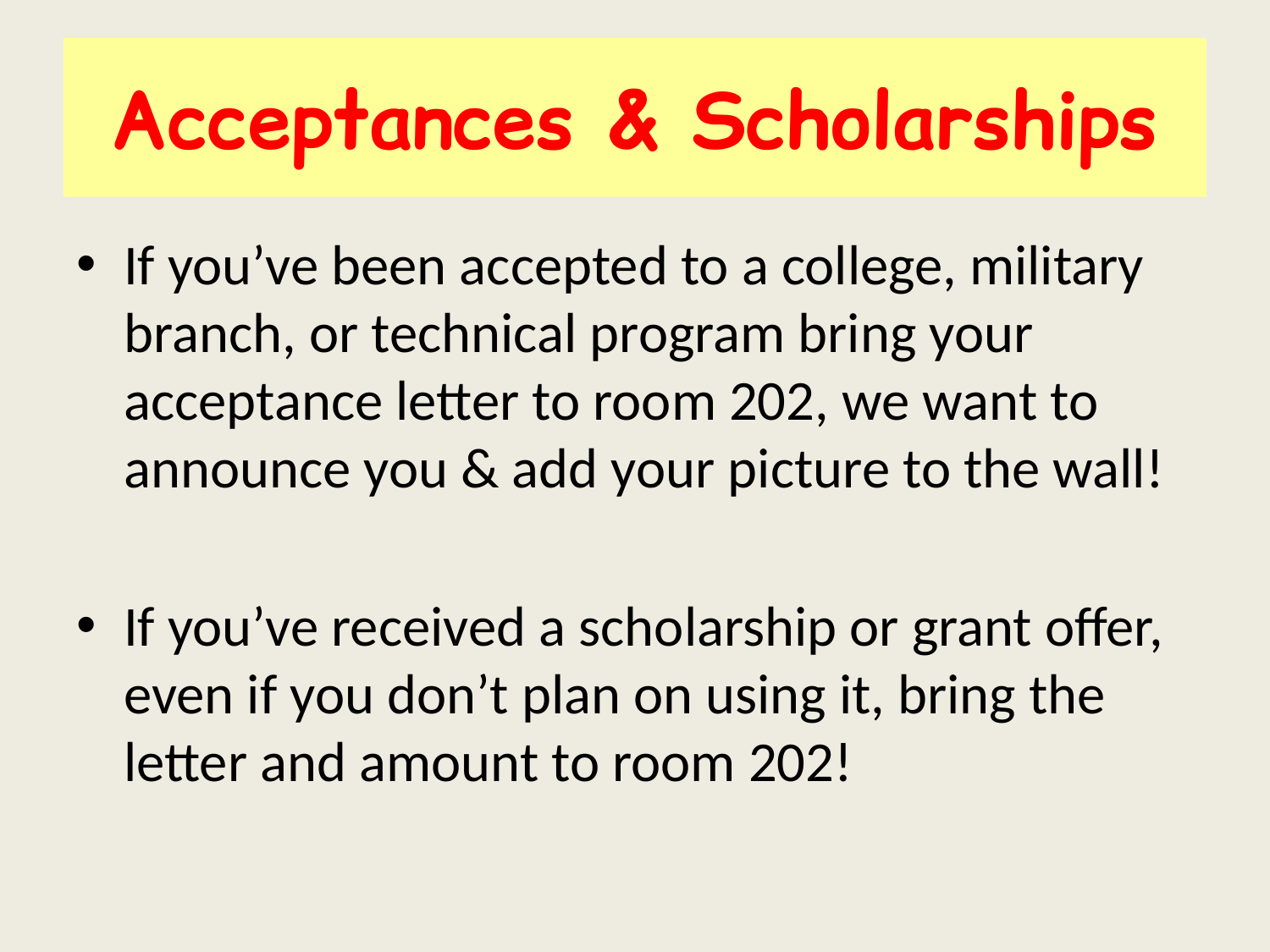

# Acceptances & Scholarships
If you’ve been accepted to a college, military branch, or technical program bring your acceptance letter to room 202, we want to announce you & add your picture to the wall!

If you’ve received a scholarship or grant offer, even if you don’t plan on using it, bring the letter and amount to room 202!